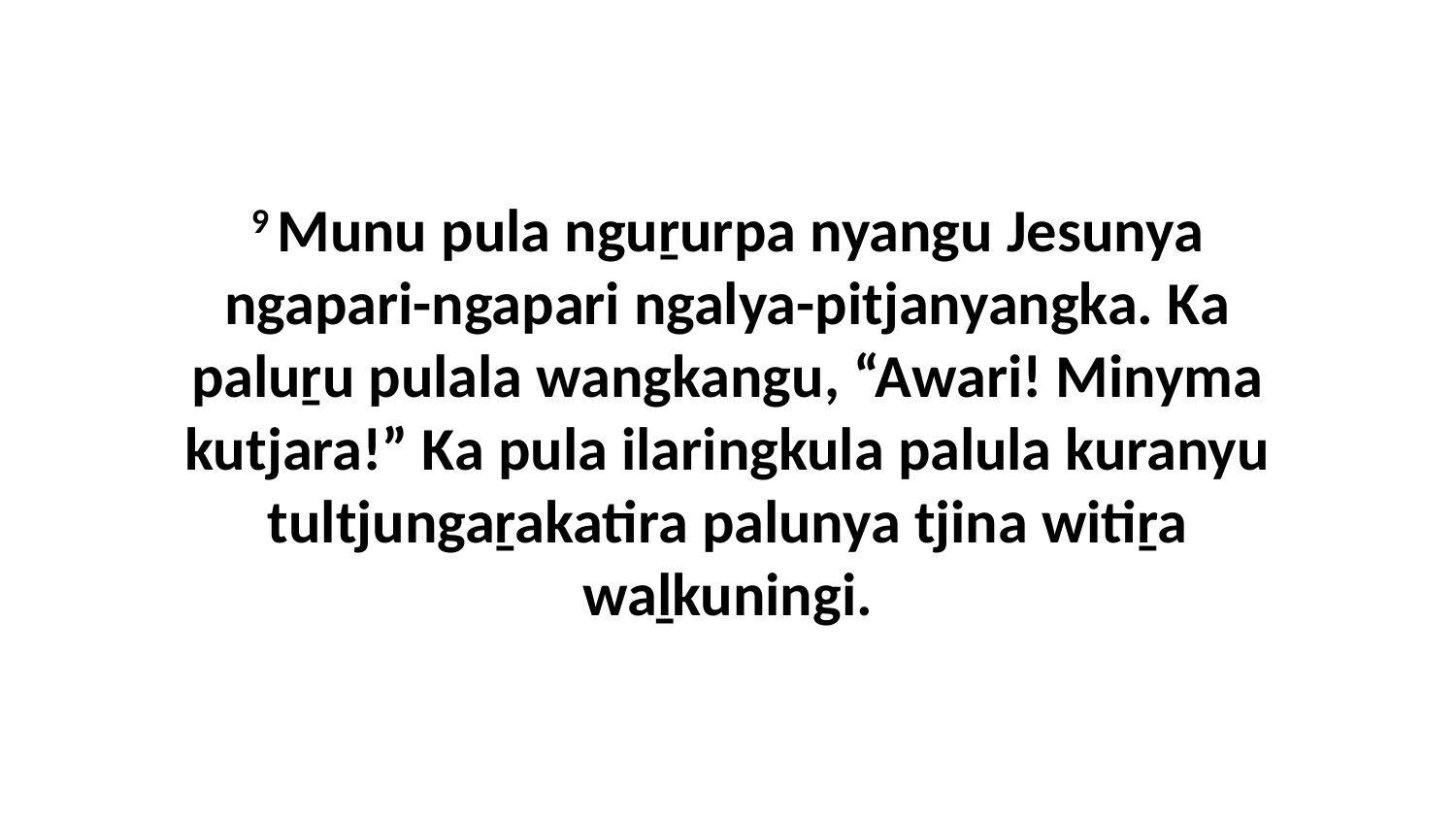

9 Munu pula nguṟurpa nyangu Jesunya ngapari-ngapari ngalya-pitjanyangka. Ka paluṟu pulala wangkangu, “Awari! Minyma kutjara!” Ka pula ilaringkula palula kuranyu tultjungaṟakatira palunya tjina witiṟa waḻkuningi.